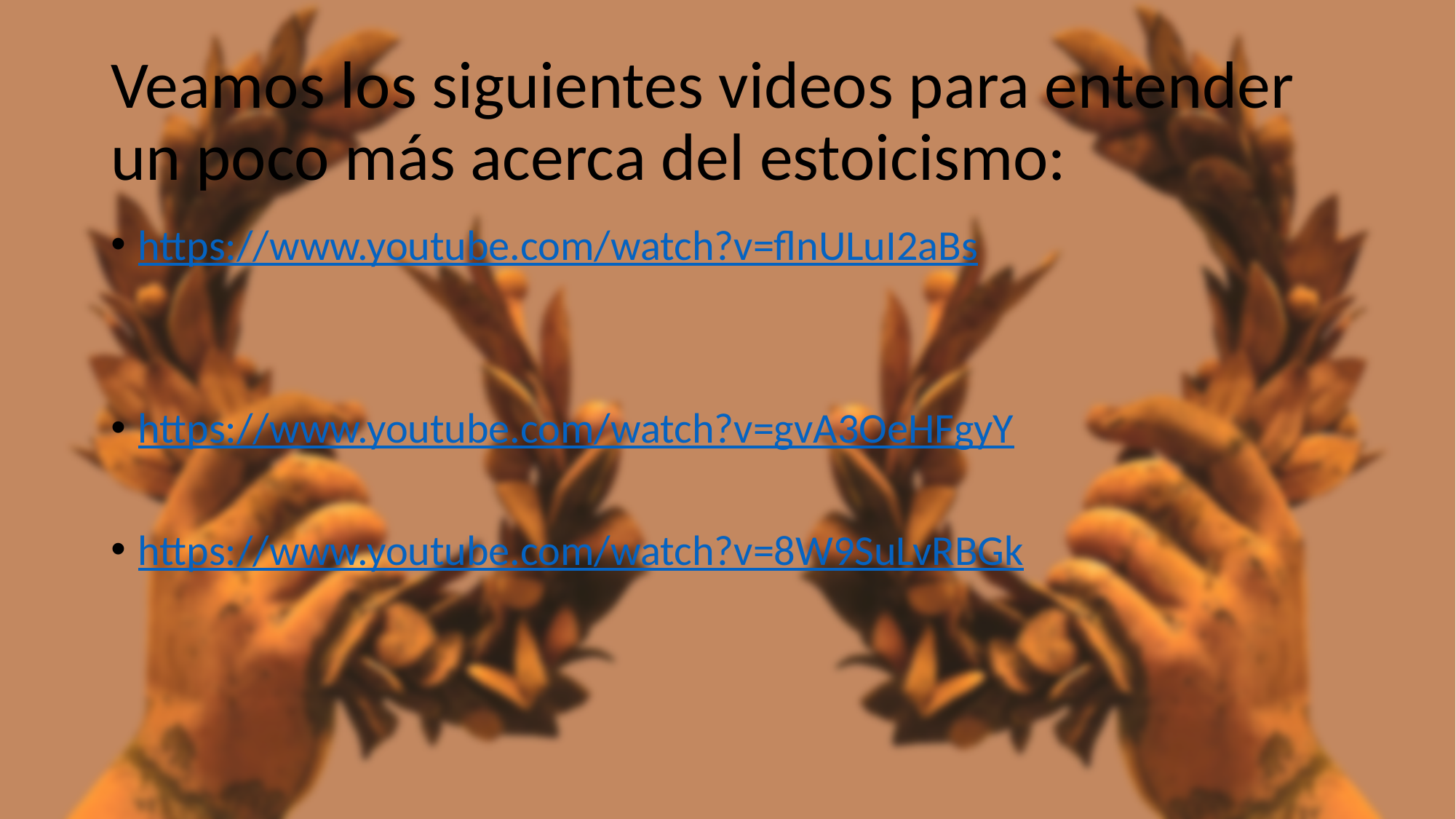

# Veamos los siguientes videos para entender un poco más acerca del estoicismo:
https://www.youtube.com/watch?v=flnULuI2aBs

https://www.youtube.com/watch?v=gvA3OeHFgyY

https://www.youtube.com/watch?v=8W9SuLvRBGk